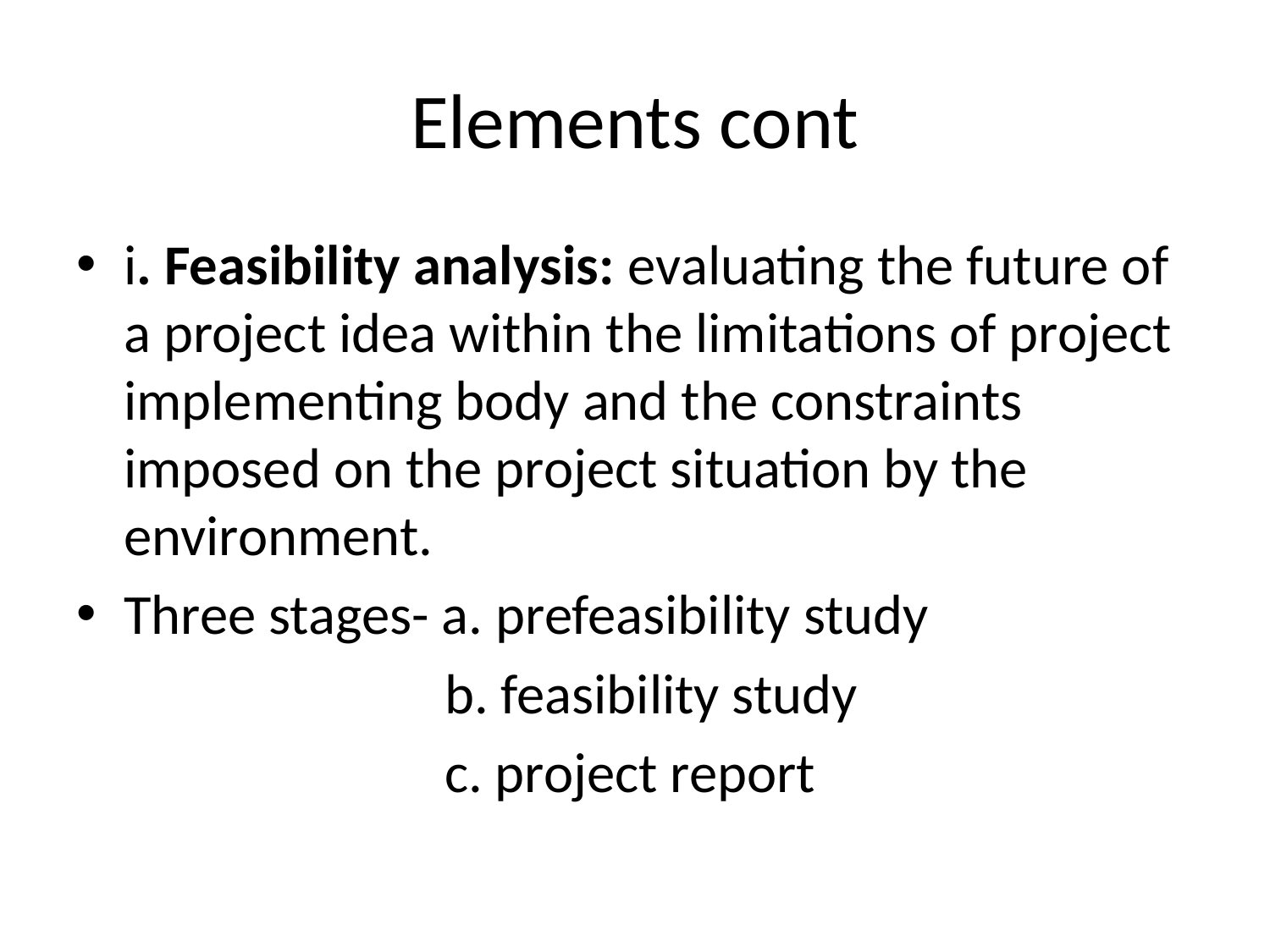

# Elements cont
i. Feasibility analysis: evaluating the future of  a project idea within the limitations of project implementing body and the constraints imposed on the project situation by the environment.
Three stages- a. prefeasibility study
                             b. feasibility study
                             c. project report